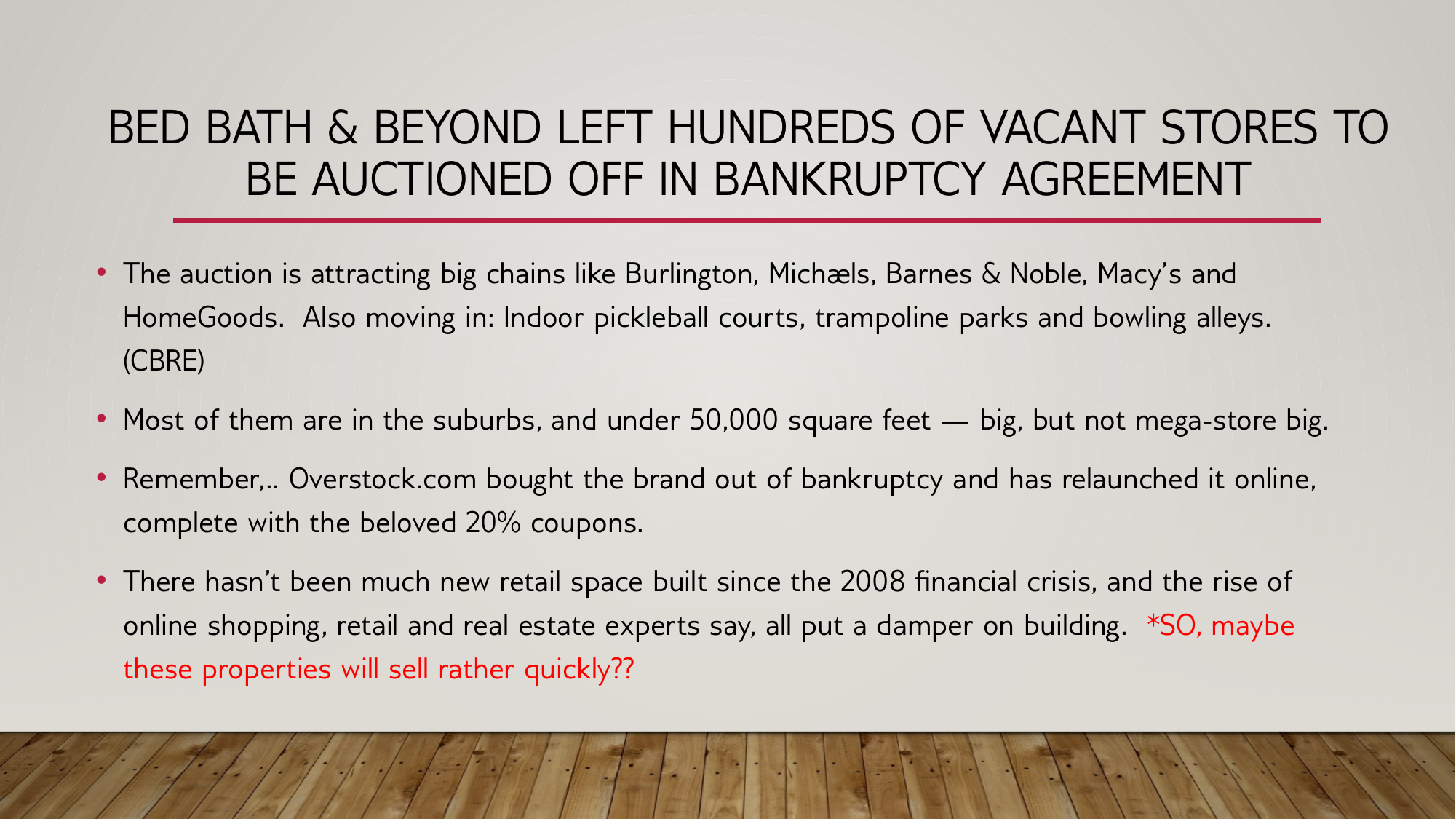

# Bed Bath & Beyond left hundreds of vacant stores to be auctioned off in bankruptcy agreement
The auction is attracting big chains like Burlington, Michaels, Barnes & Noble, Macy’s and HomeGoods.  Also moving in: Indoor pickleball courts, trampoline parks and bowling alleys. (CBRE)
Most of them are in the suburbs, and under 50,000 square feet — big, but not mega-store big.
Remember,.. Overstock.com bought the brand out of bankruptcy and has relaunched it online, complete with the beloved 20% coupons.
There hasn’t been much new retail space built since the 2008 financial crisis, and the rise of online shopping, retail and real estate experts say, all put a damper on building.  *SO, maybe these properties will sell rather quickly??